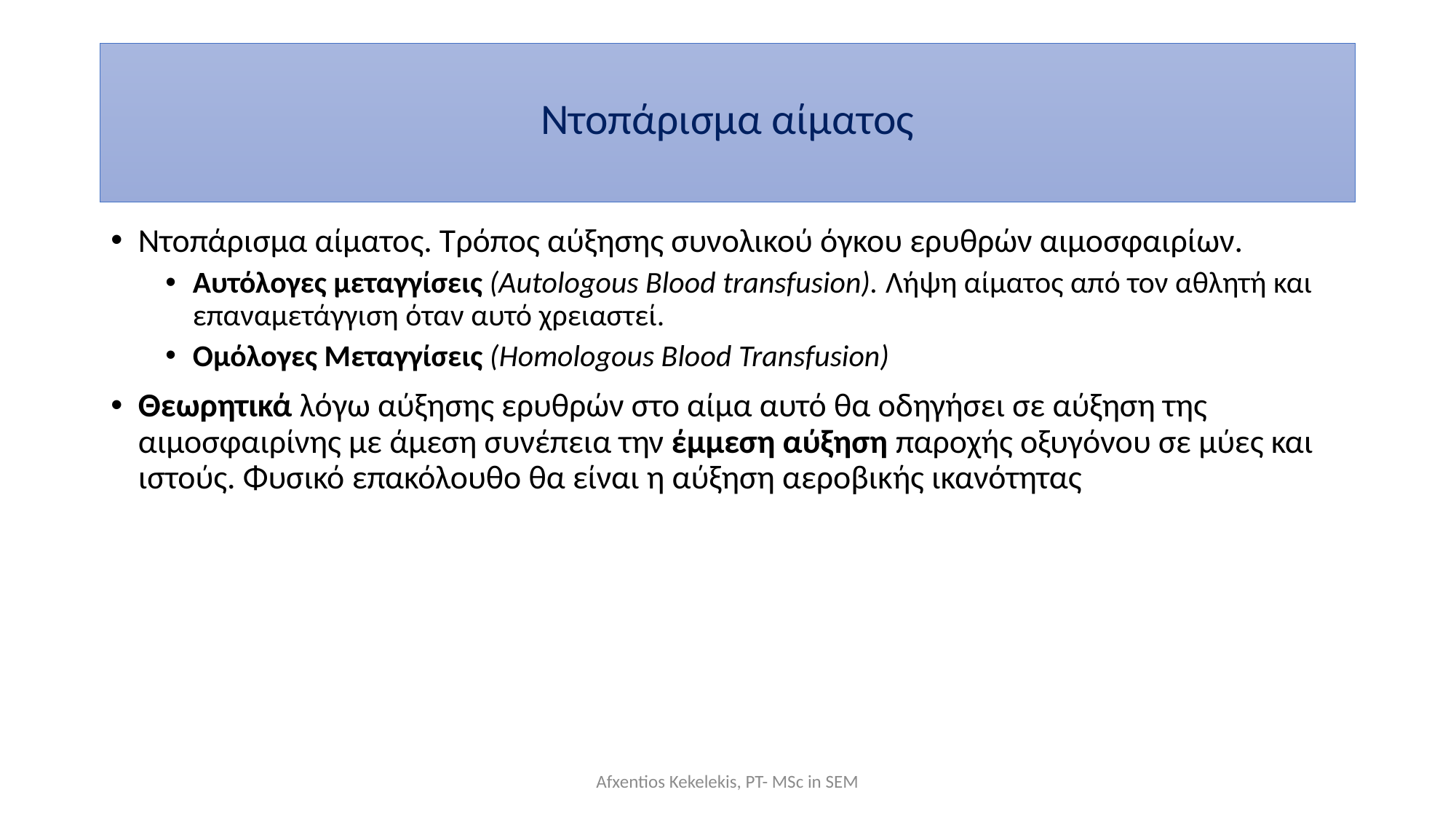

# Ντοπάρισμα αίματος
Ντοπάρισμα αίματος. Τρόπος αύξησης συνολικού όγκου ερυθρών αιμοσφαιρίων.
Αυτόλογες μεταγγίσεις (Autologous Blood transfusion). Λήψη αίματος από τον αθλητή και επαναμετάγγιση όταν αυτό χρειαστεί.
Ομόλογες Μεταγγίσεις (Homologous Blood Transfusion)
Θεωρητικά λόγω αύξησης ερυθρών στο αίμα αυτό θα οδηγήσει σε αύξηση της αιμοσφαιρίνης με άμεση συνέπεια την έμμεση αύξηση παροχής οξυγόνου σε μύες και ιστούς. Φυσικό επακόλουθο θα είναι η αύξηση αεροβικής ικανότητας

Afxentios Kekelekis, PT- MSc in SEM